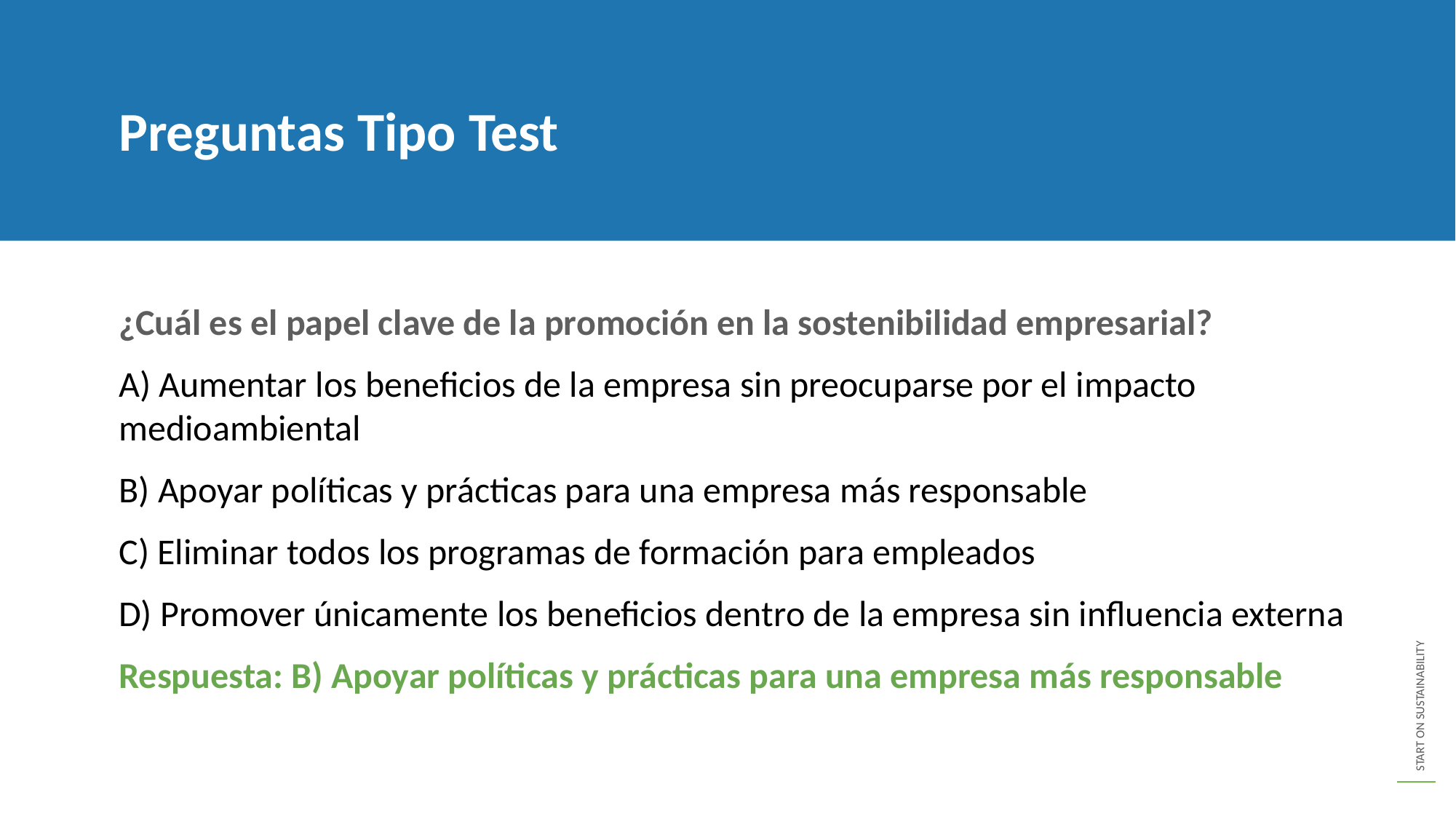

Preguntas Tipo Test
¿Cuál es el papel clave de la promoción en la sostenibilidad empresarial?
A) Aumentar los beneficios de la empresa sin preocuparse por el impacto medioambiental
B) Apoyar políticas y prácticas para una empresa más responsable
C) Eliminar todos los programas de formación para empleados
D) Promover únicamente los beneficios dentro de la empresa sin influencia externa
Respuesta: B) Apoyar políticas y prácticas para una empresa más responsable